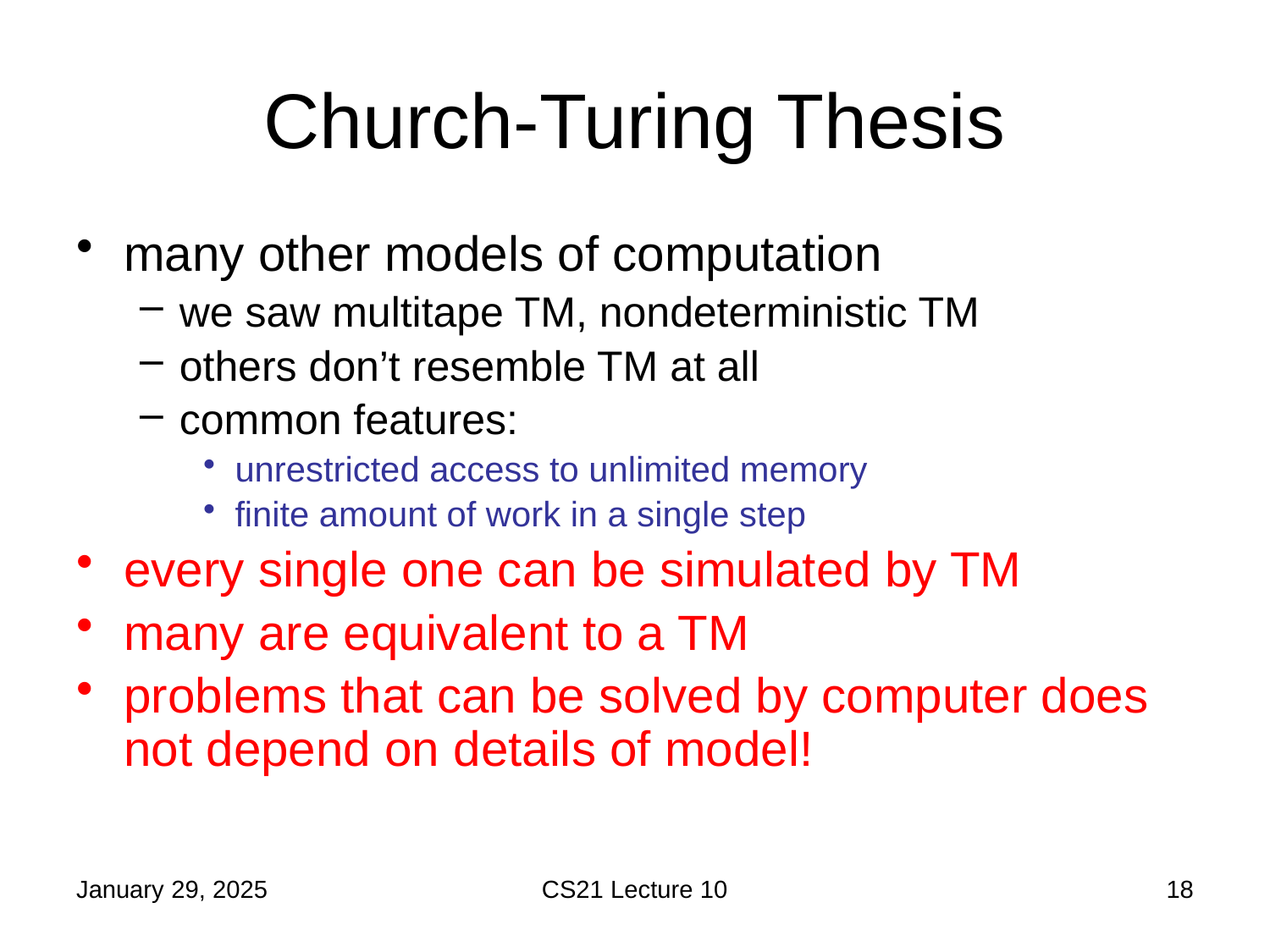

# Church-Turing Thesis
many other models of computation
we saw multitape TM, nondeterministic TM
others don’t resemble TM at all
common features:
unrestricted access to unlimited memory
finite amount of work in a single step
every single one can be simulated by TM
many are equivalent to a TM
problems that can be solved by computer does not depend on details of model!
January 29, 2025
CS21 Lecture 10
18